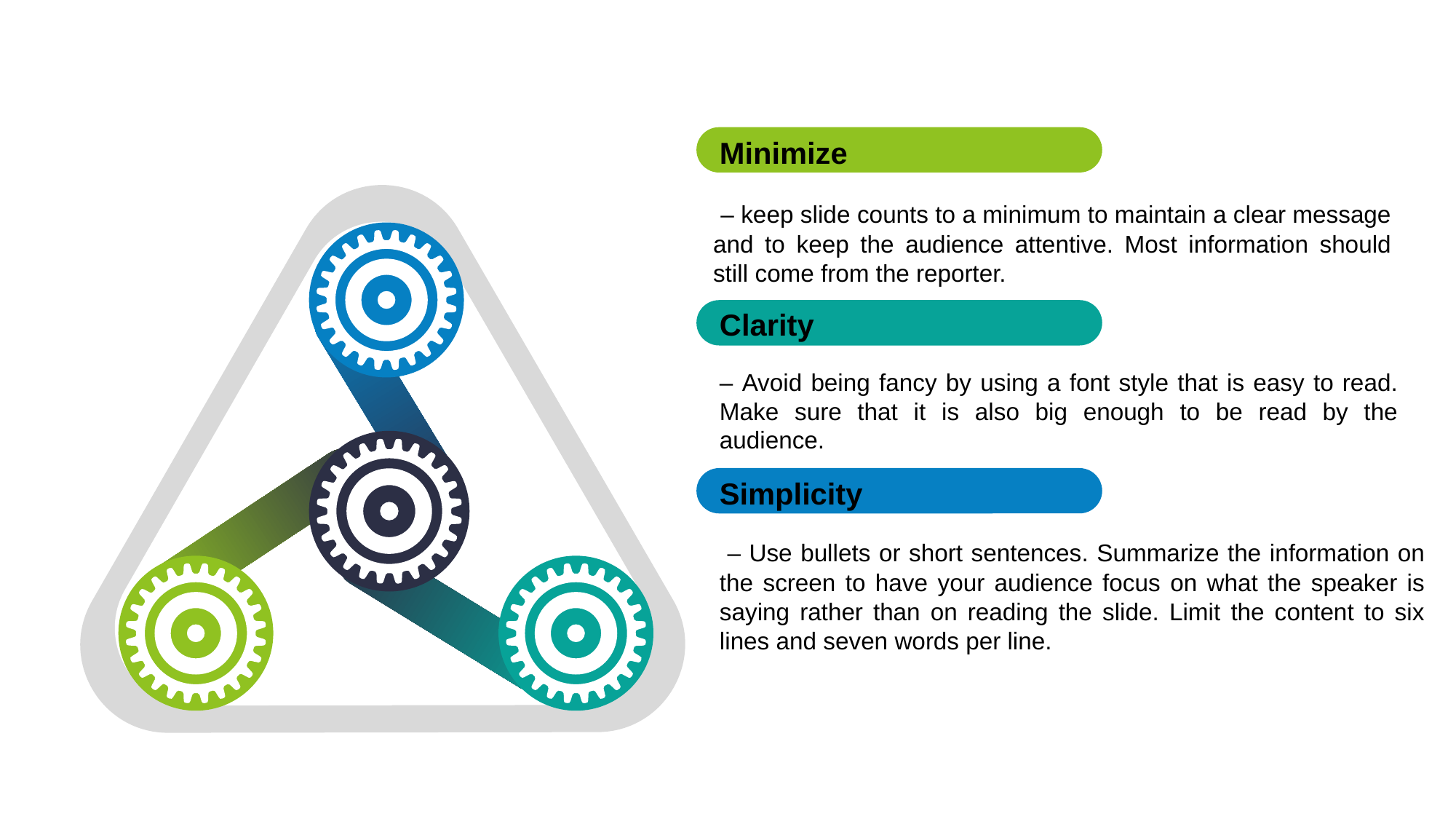

Minimize

 – keep slide counts to a minimum to maintain a clear message and to keep the audience attentive. Most information should still come from the reporter.

Clarity

– Avoid being fancy by using a font style that is easy to read. Make sure that it is also big enough to be read by the audience.

Simplicity

 – Use bullets or short sentences. Summarize the information on the screen to have your audience focus on what the speaker is saying rather than on reading the slide. Limit the content to six lines and seven words per line.